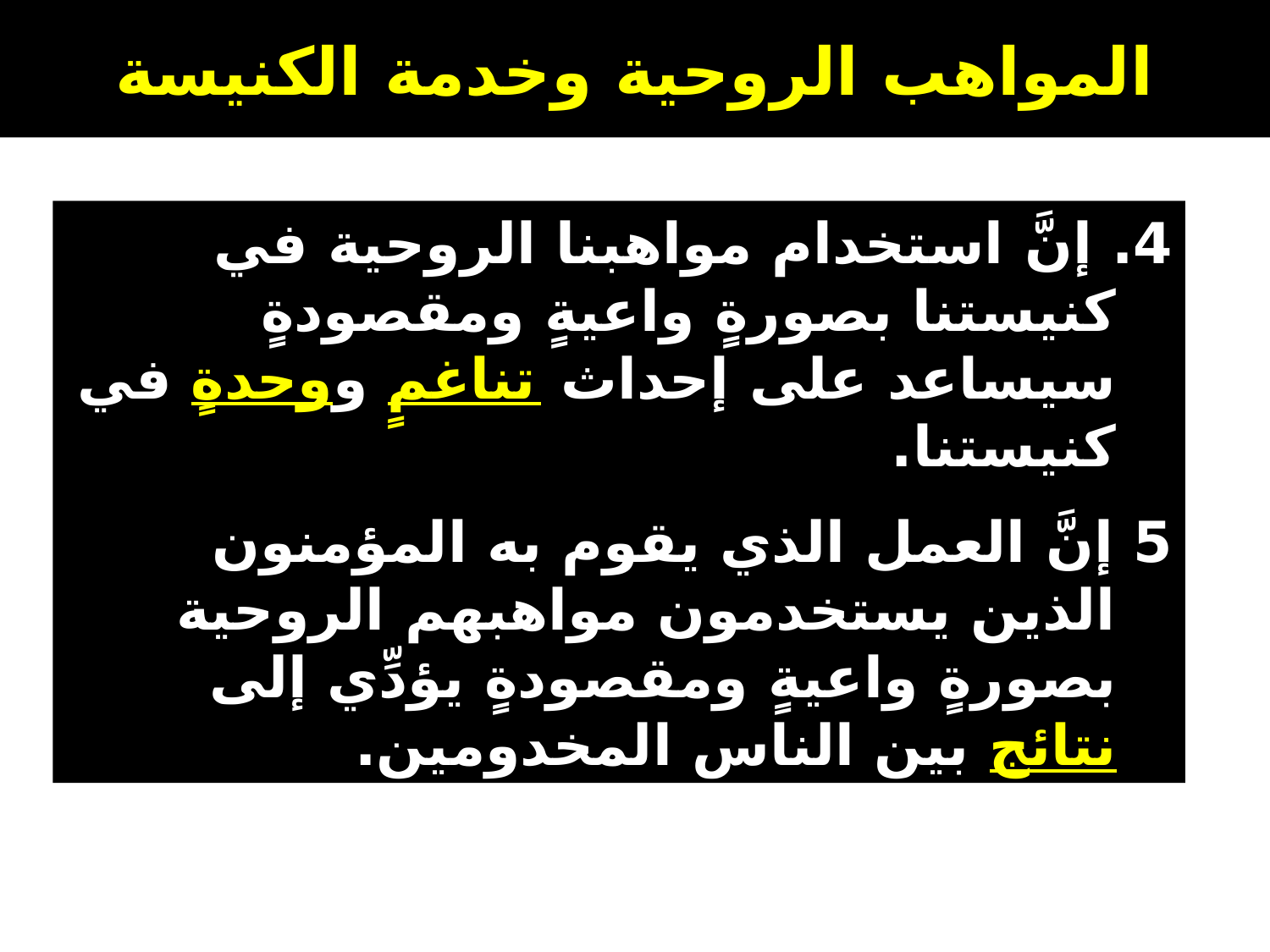

# المواهب الروحية وخدمة الكنيسة
4. إنَّ استخدام مواهبنا الروحية في كنيستنا بصورةٍ واعيةٍ ومقصودةٍ سيساعد على إحداث تناغمٍ ووحدةٍ في كنيستنا.
5 إنَّ العمل الذي يقوم به المؤمنون الذين يستخدمون مواهبهم الروحية بصورةٍ واعيةٍ ومقصودةٍ يؤدِّي إلى نتائج بين الناس المخدومين.